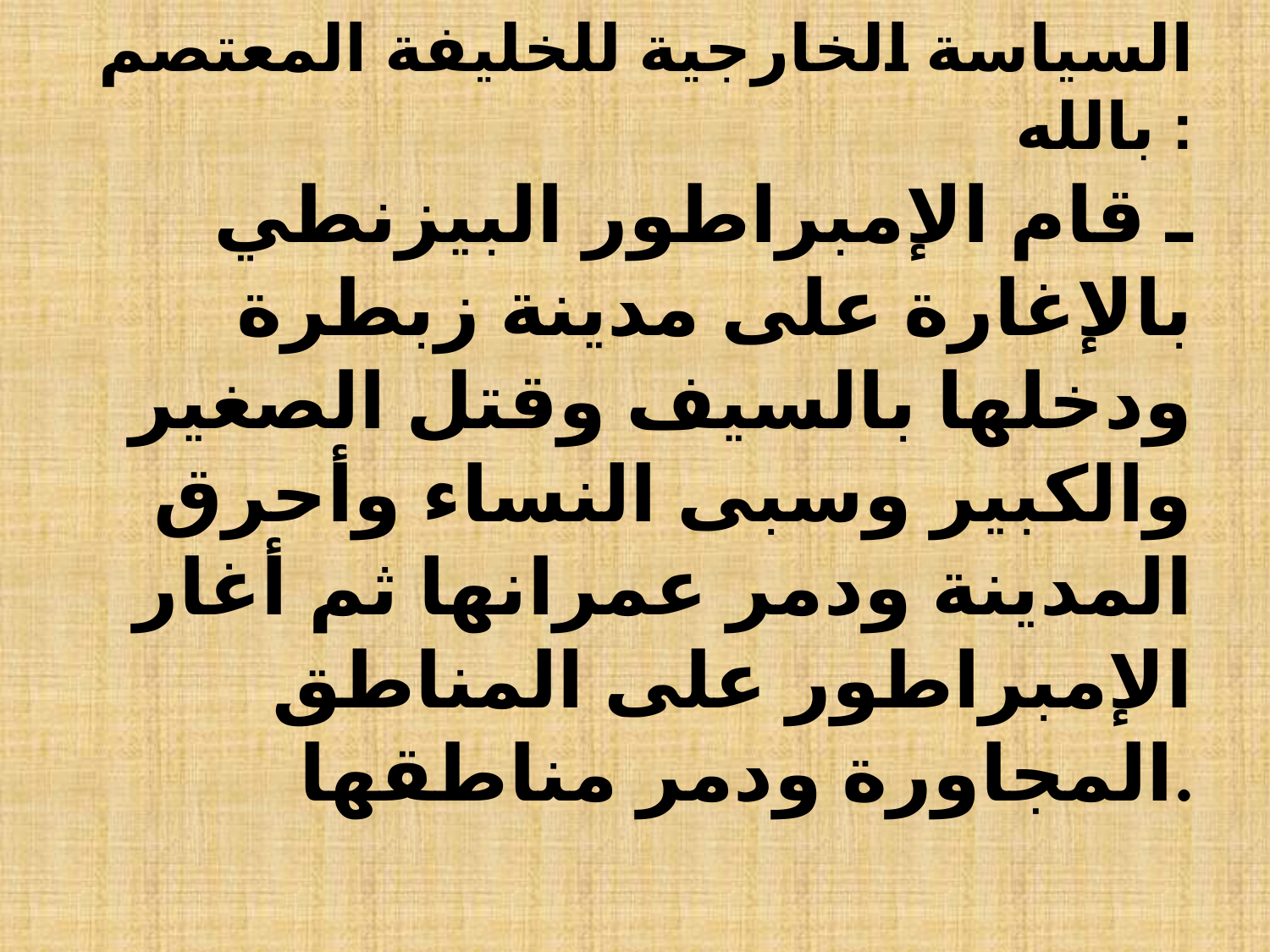

# السياسة الخارجية للخليفة المعتصم بالله :
ـ قام الإمبراطور البيزنطي بالإغارة على مدينة زبطرة ودخلها بالسيف وقتل الصغير والكبير وسبى النساء وأحرق المدينة ودمر عمرانها ثم أغار الإمبراطور على المناطق المجاورة ودمر مناطقها.